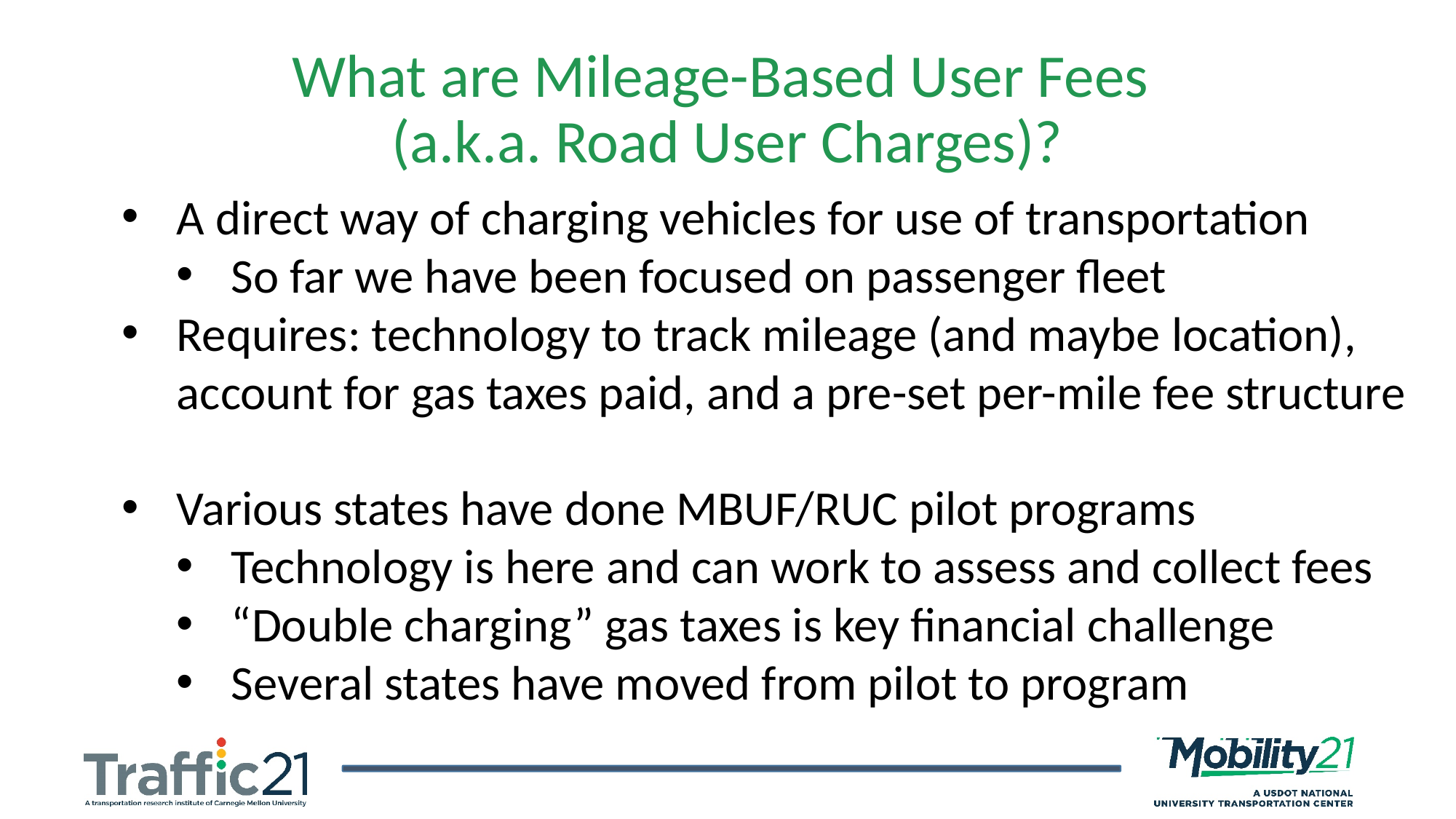

What are Mileage-Based User Fees
(a.k.a. Road User Charges)?
A direct way of charging vehicles for use of transportation
So far we have been focused on passenger fleet
Requires: technology to track mileage (and maybe location), account for gas taxes paid, and a pre-set per-mile fee structure

Various states have done MBUF/RUC pilot programs
Technology is here and can work to assess and collect fees
“Double charging” gas taxes is key financial challenge
Several states have moved from pilot to program